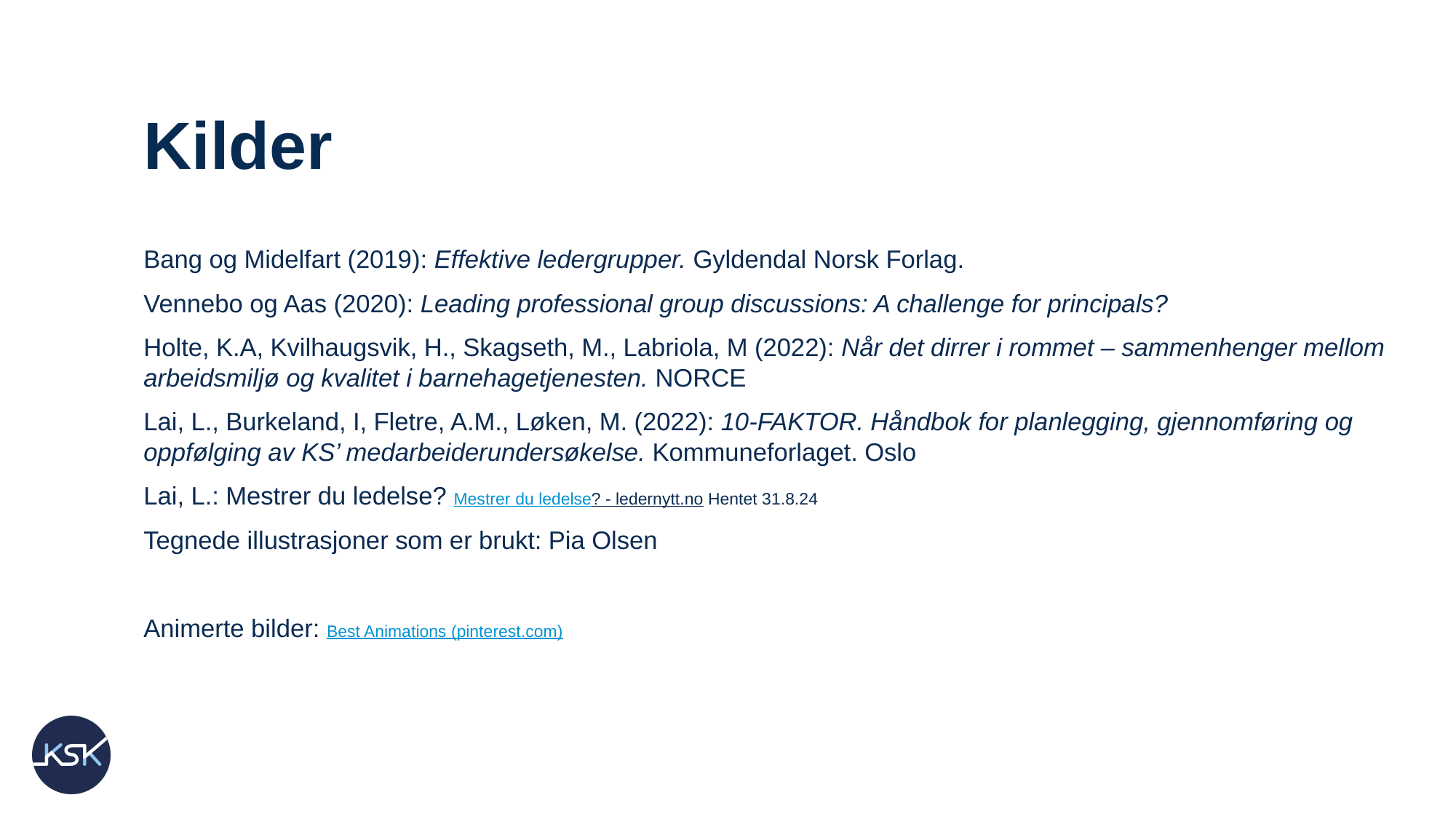

# Kilder

Bang og Midelfart (2019): Effektive ledergrupper. Gyldendal Norsk Forlag.
Vennebo og Aas (2020): Leading professional group discussions: A challenge for principals?
Holte, K.A, Kvilhaugsvik, H., Skagseth, M., Labriola, M (2022): Når det dirrer i rommet – sammenhenger mellom arbeidsmiljø og kvalitet i barnehagetjenesten. NORCE
Lai, L., Burkeland, I, Fletre, A.M., Løken, M. (2022): 10-FAKTOR. Håndbok for planlegging, gjennomføring og oppfølging av KS’ medarbeiderundersøkelse. Kommuneforlaget. Oslo
Lai, L.: Mestrer du ledelse? Mestrer du ledelse? - ledernytt.no Hentet 31.8.24
Tegnede illustrasjoner som er brukt: Pia Olsen

Animerte bilder: Best Animations (pinterest.com)